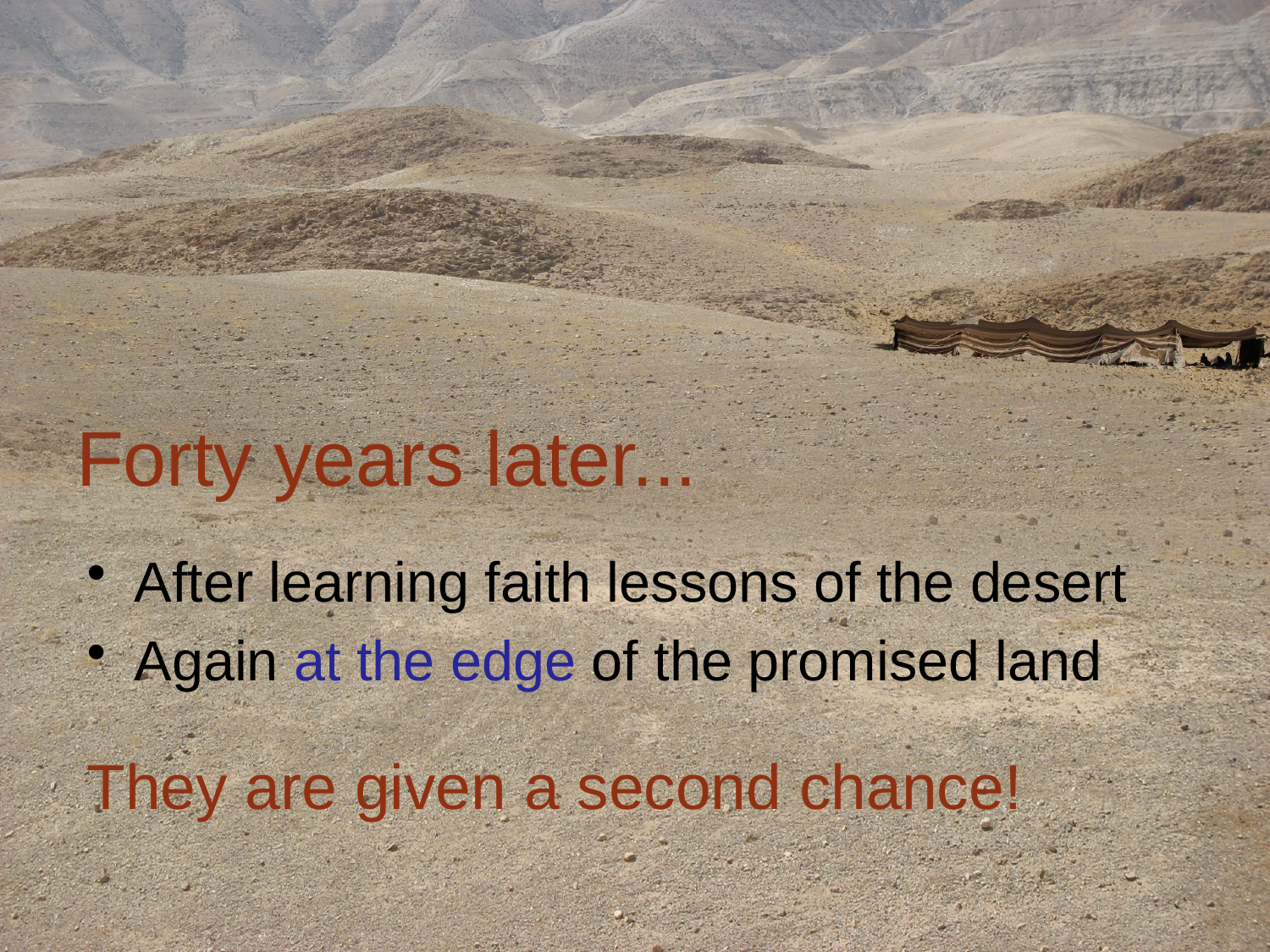

# Forty years later...
After learning faith lessons of the desert
Again at the edge of the promised land

They are given a second chance!